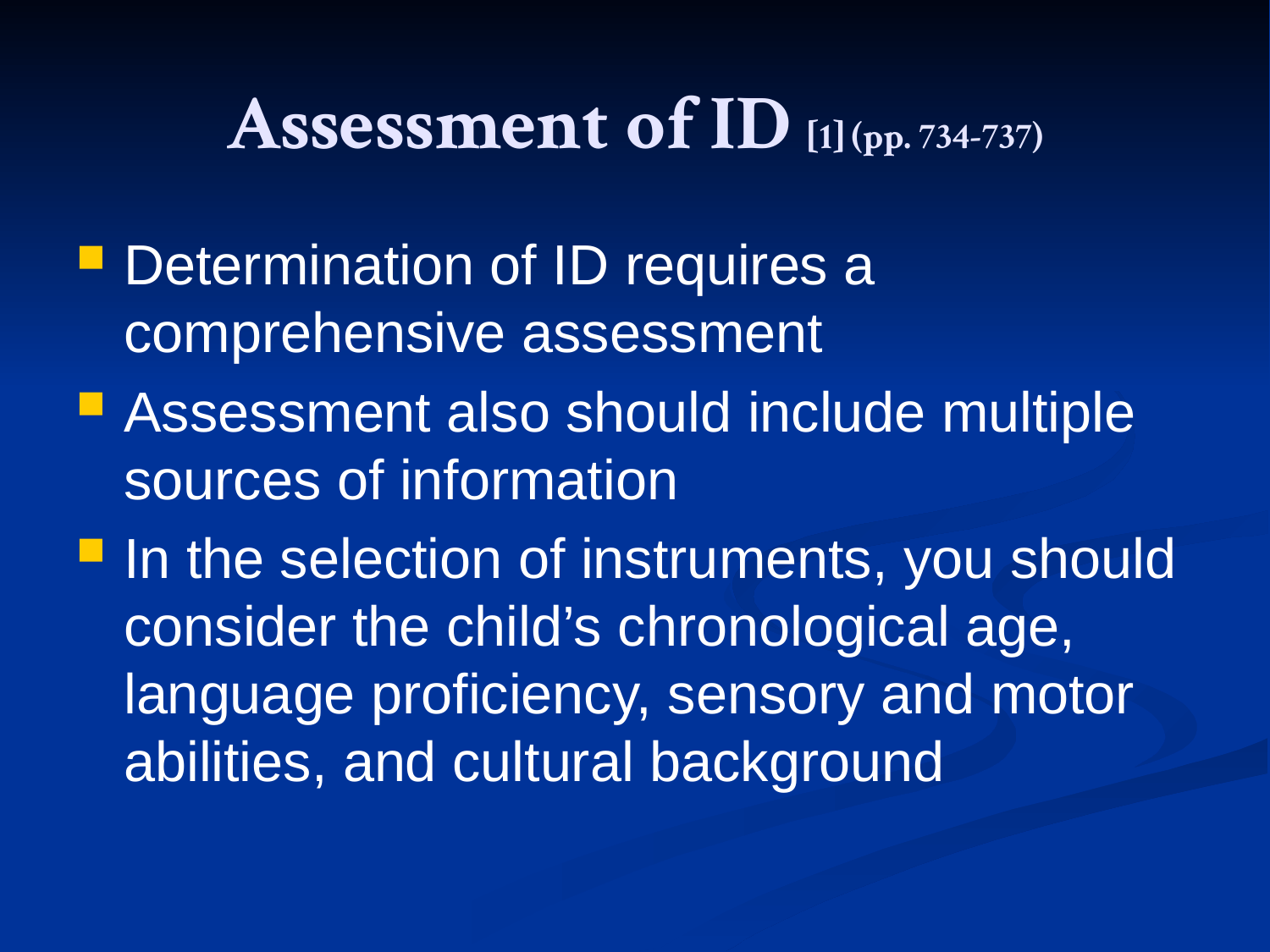

# Assessment of ID [1] (pp. 734-737)
Determination of ID requires a comprehensive assessment
Assessment also should include multiple sources of information
In the selection of instruments, you should consider the child’s chronological age, language proficiency, sensory and motor abilities, and cultural background